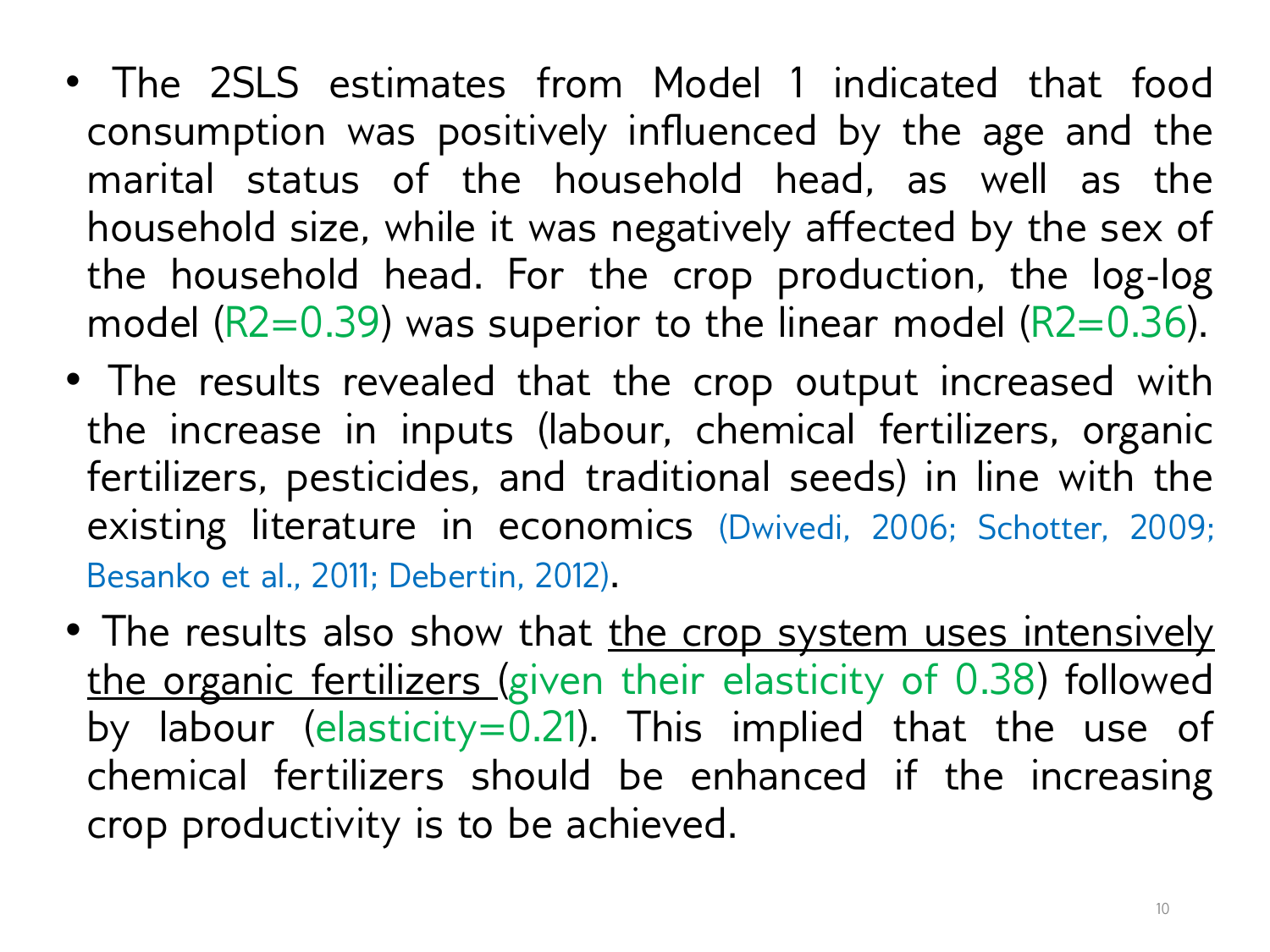

The 2SLS estimates from Model 1 indicated that food consumption was positively influenced by the age and the marital status of the household head, as well as the household size, while it was negatively affected by the sex of the household head. For the crop production, the log-log model (R2=0.39) was superior to the linear model (R2=0.36).
 The results revealed that the crop output increased with the increase in inputs (labour, chemical fertilizers, organic fertilizers, pesticides, and traditional seeds) in line with the existing literature in economics (Dwivedi, 2006; Schotter, 2009; Besanko et al., 2011; Debertin, 2012).
 The results also show that the crop system uses intensively the organic fertilizers (given their elasticity of 0.38) followed by labour (elasticity=0.21). This implied that the use of chemical fertilizers should be enhanced if the increasing crop productivity is to be achieved.

10